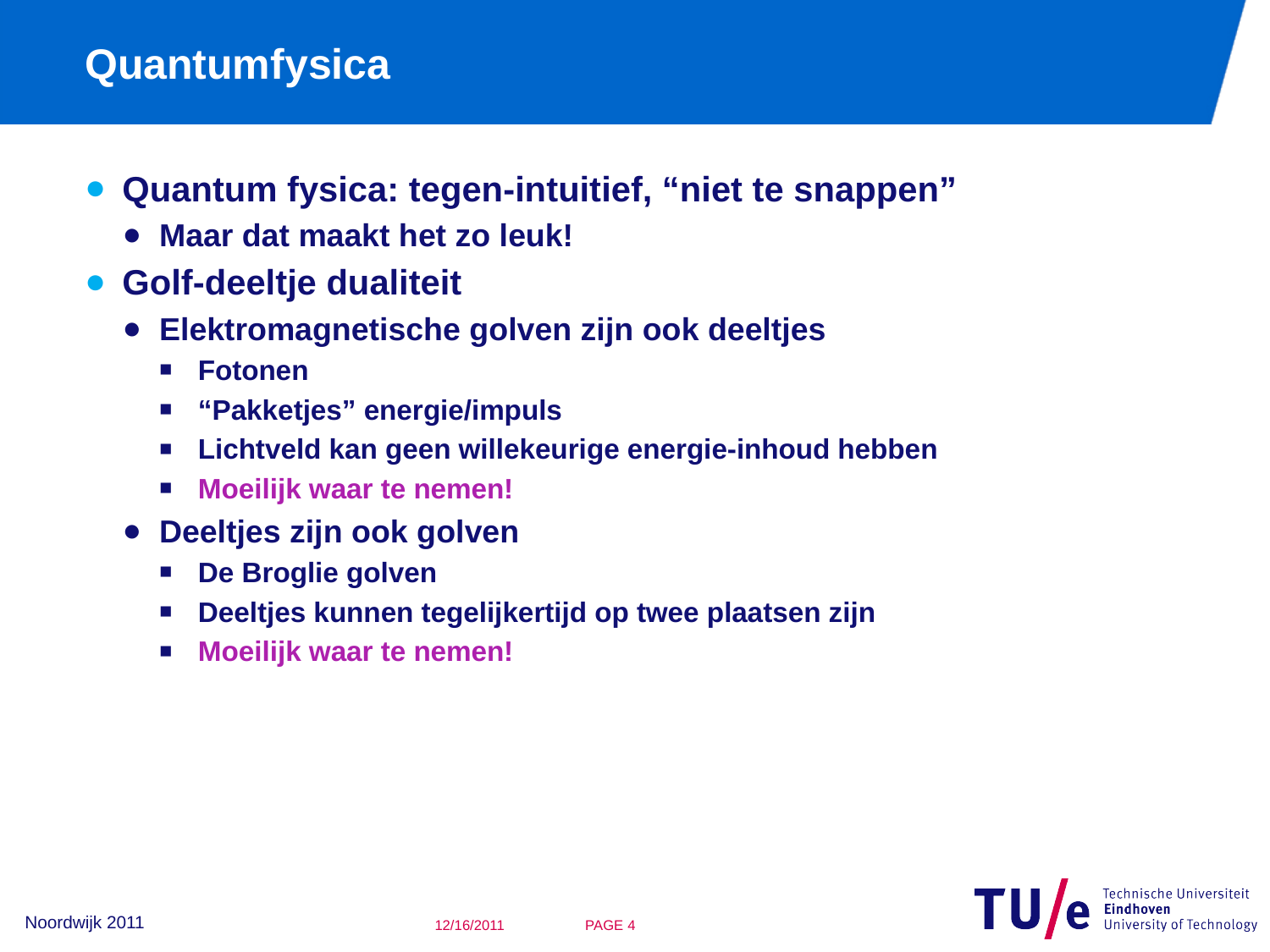

# Quantumfysica
Quantum fysica: tegen-intuitief, “niet te snappen”
Maar dat maakt het zo leuk!
Golf-deeltje dualiteit
Elektromagnetische golven zijn ook deeltjes
Fotonen
“Pakketjes” energie/impuls
Lichtveld kan geen willekeurige energie-inhoud hebben
Moeilijk waar te nemen!
Deeltjes zijn ook golven
De Broglie golven
Deeltjes kunnen tegelijkertijd op twee plaatsen zijn
Moeilijk waar te nemen!

Noordwijk 2011
12/16/2011
PAGE 4